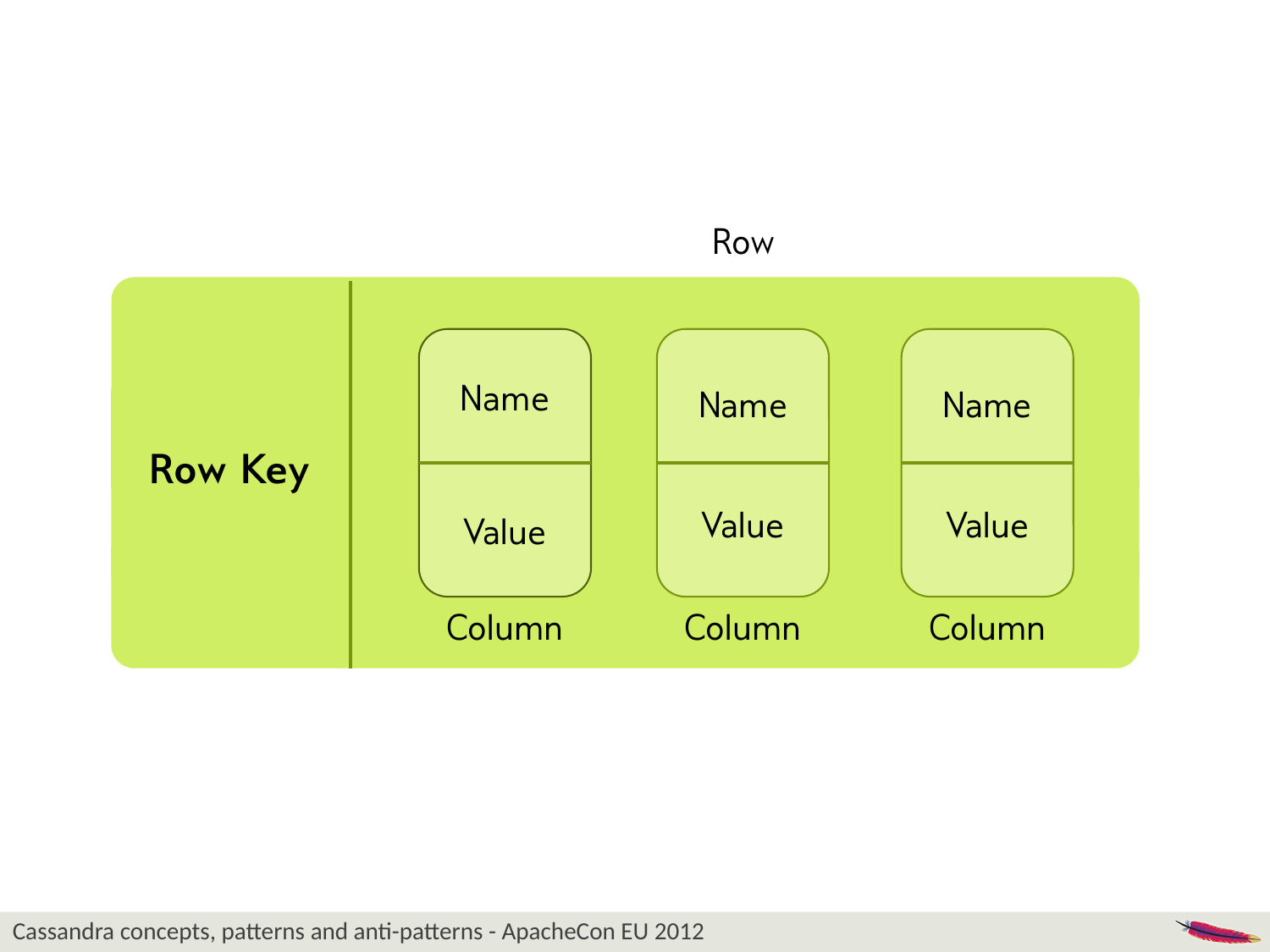

Row

Name

Value
Name

Value
Name

Value
Column

Row Key

Column
Column